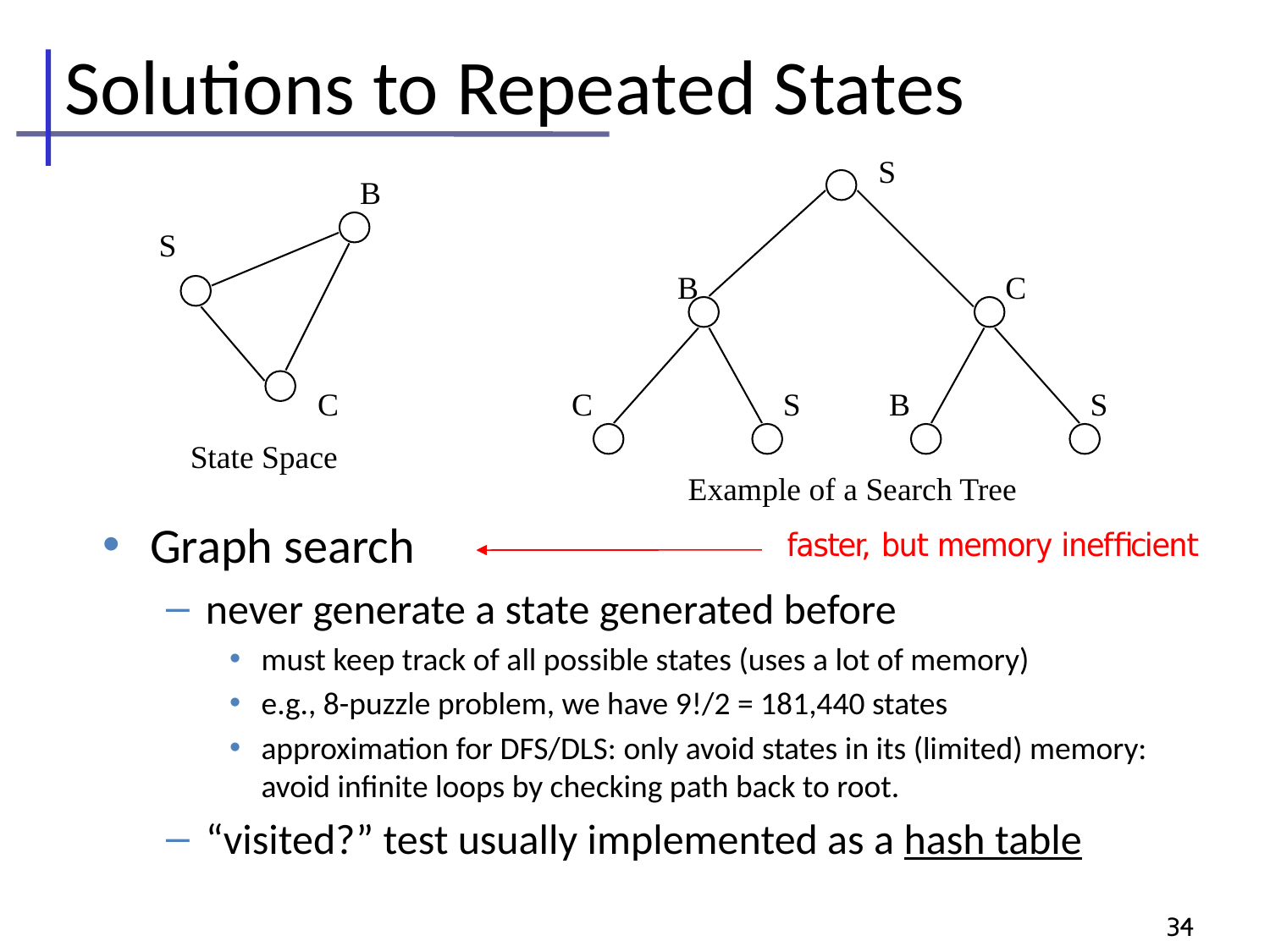

# Solutions to Repeated States
S
B

S

B
C

C
C
S
B
S

State Space
Example of a Search Tree
Graph search
never generate a state generated before
must keep track of all possible states (uses a lot of memory)
e.g., 8-puzzle problem, we have 9!/2 = 181,440 states
approximation for DFS/DLS: only avoid states in its (limited) memory: avoid infinite loops by checking path back to root.
“visited?” test usually implemented as a hash table
faster, but memory inefficient

34